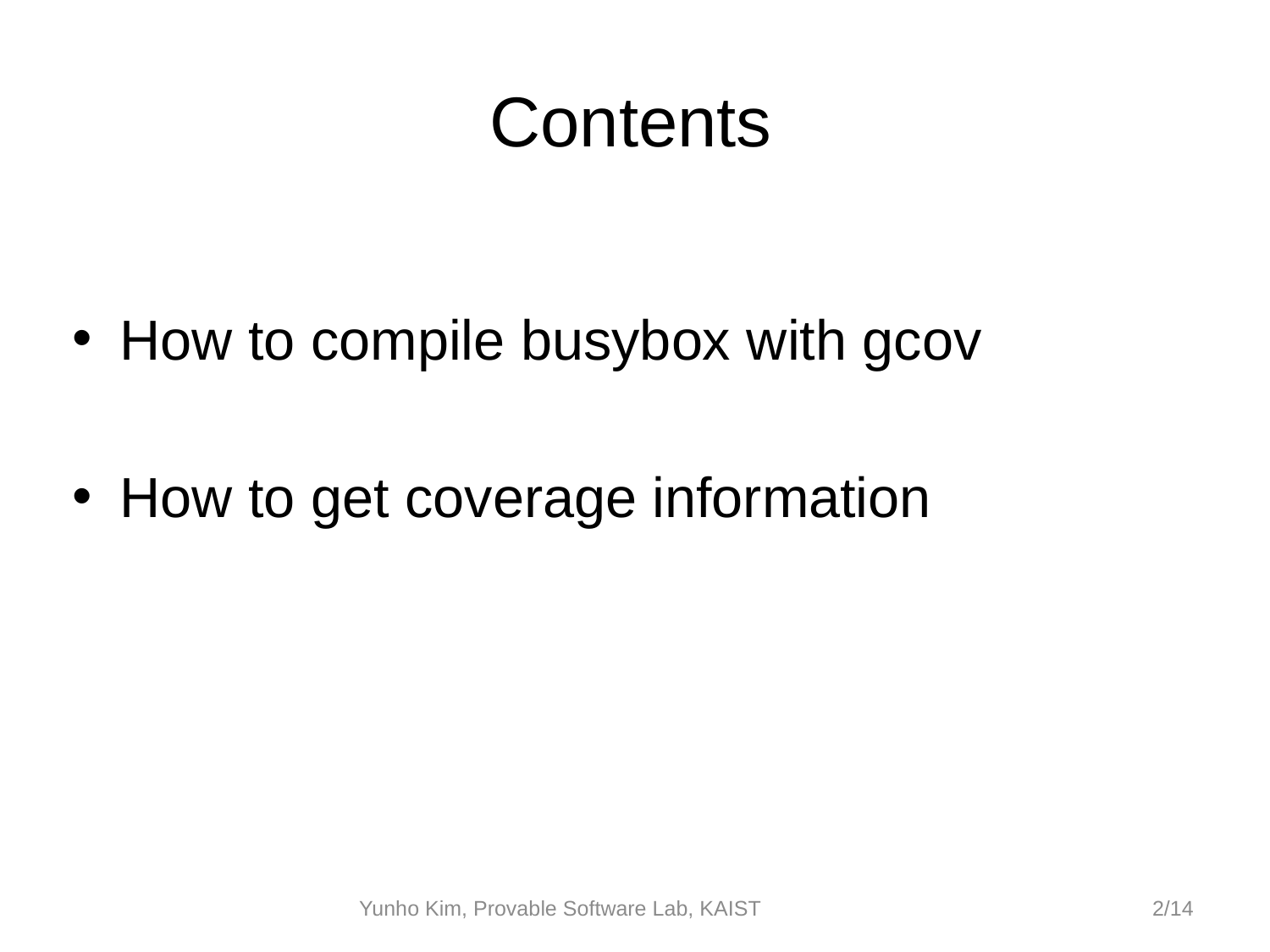

# Contents

How to compile busybox with gcov

How to get coverage information
Yunho Kim, Provable Software Lab, KAIST
2/14